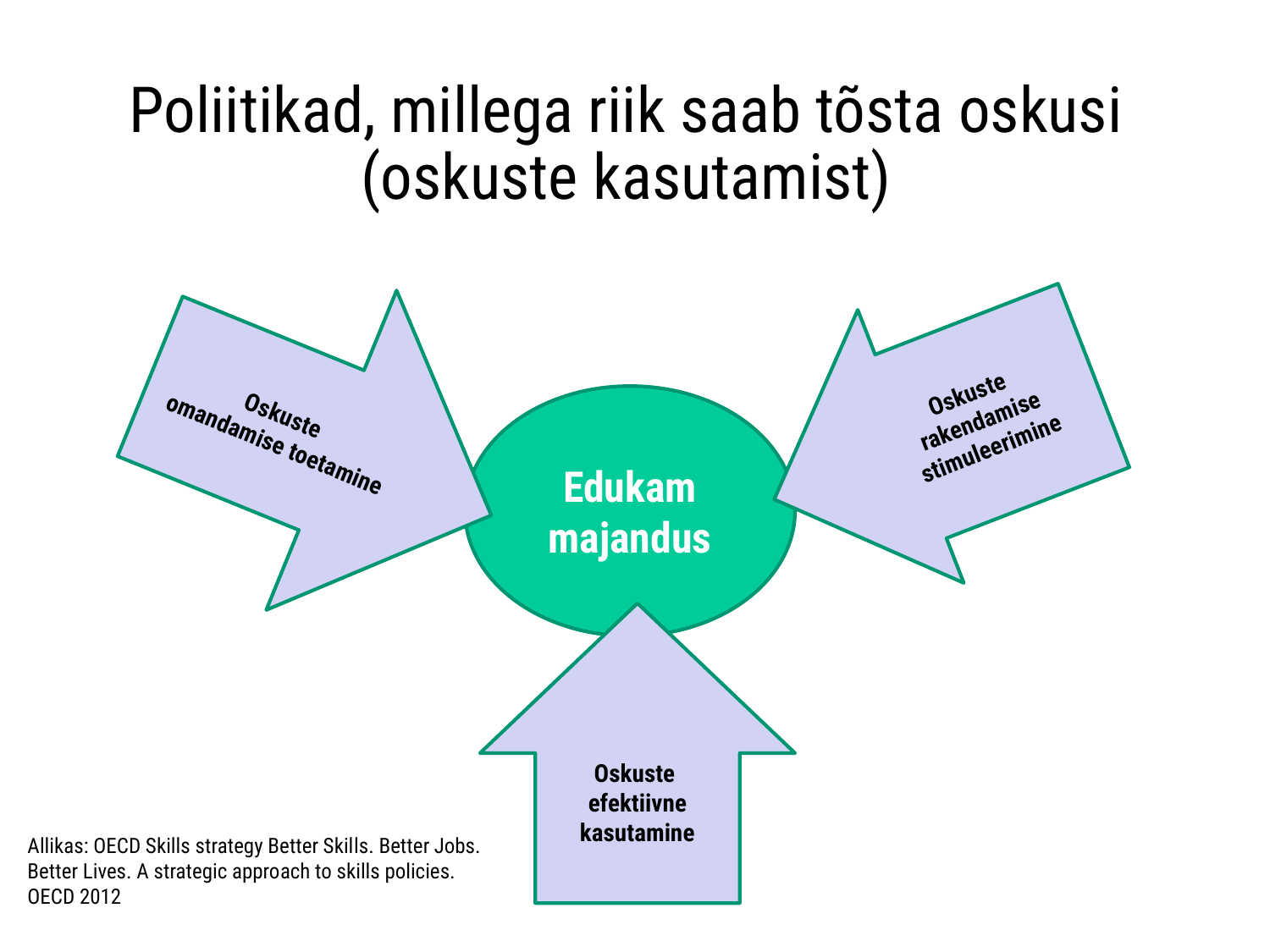

# Poliitikad, millega riik saab tõsta oskusi (oskuste kasutamist)
Oskuste
omandamise toetamine
Oskuste
rakendamise stimuleerimine
Edukam majandus
Oskuste  efektiivne kasutamine
Allikas: OECD Skills strategy Better Skills. Better Jobs. Better Lives. A strategic approach to skills policies.
OECD 2012